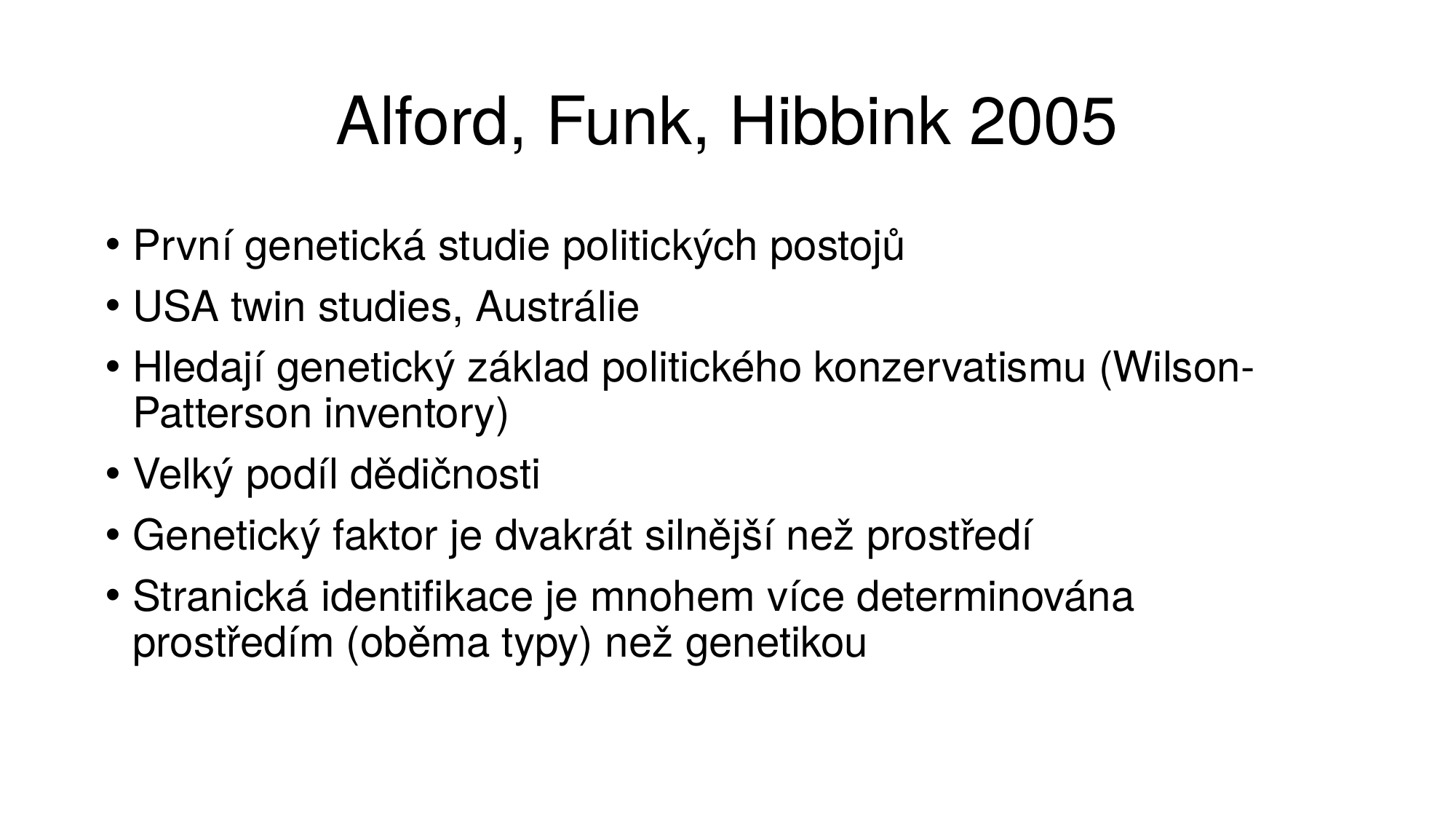

# Alford, Funk, Hibbink 2005
První genetická studie politických postojů
USA twin studies, Austrálie
Hledají genetický základ politického konzervatismu (Wilson-Patterson inventory)
Velký podíl dědičnosti
Genetický faktor je dvakrát silnější než prostředí
Stranická identifikace je mnohem více determinována prostředím (oběma typy) než genetikou